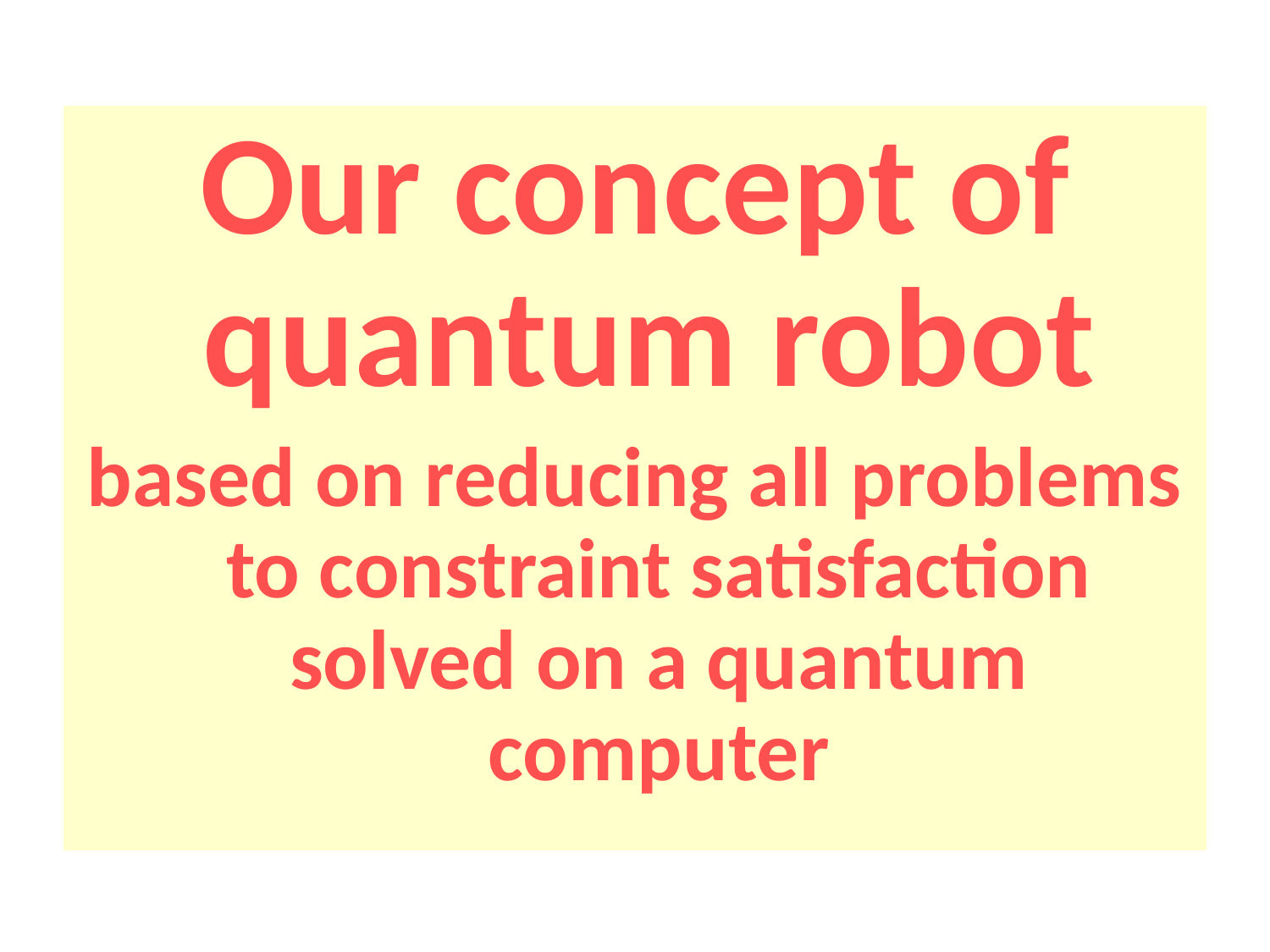

Our concept of quantum robot
based on reducing all problems to constraint satisfaction solved on a quantum computer